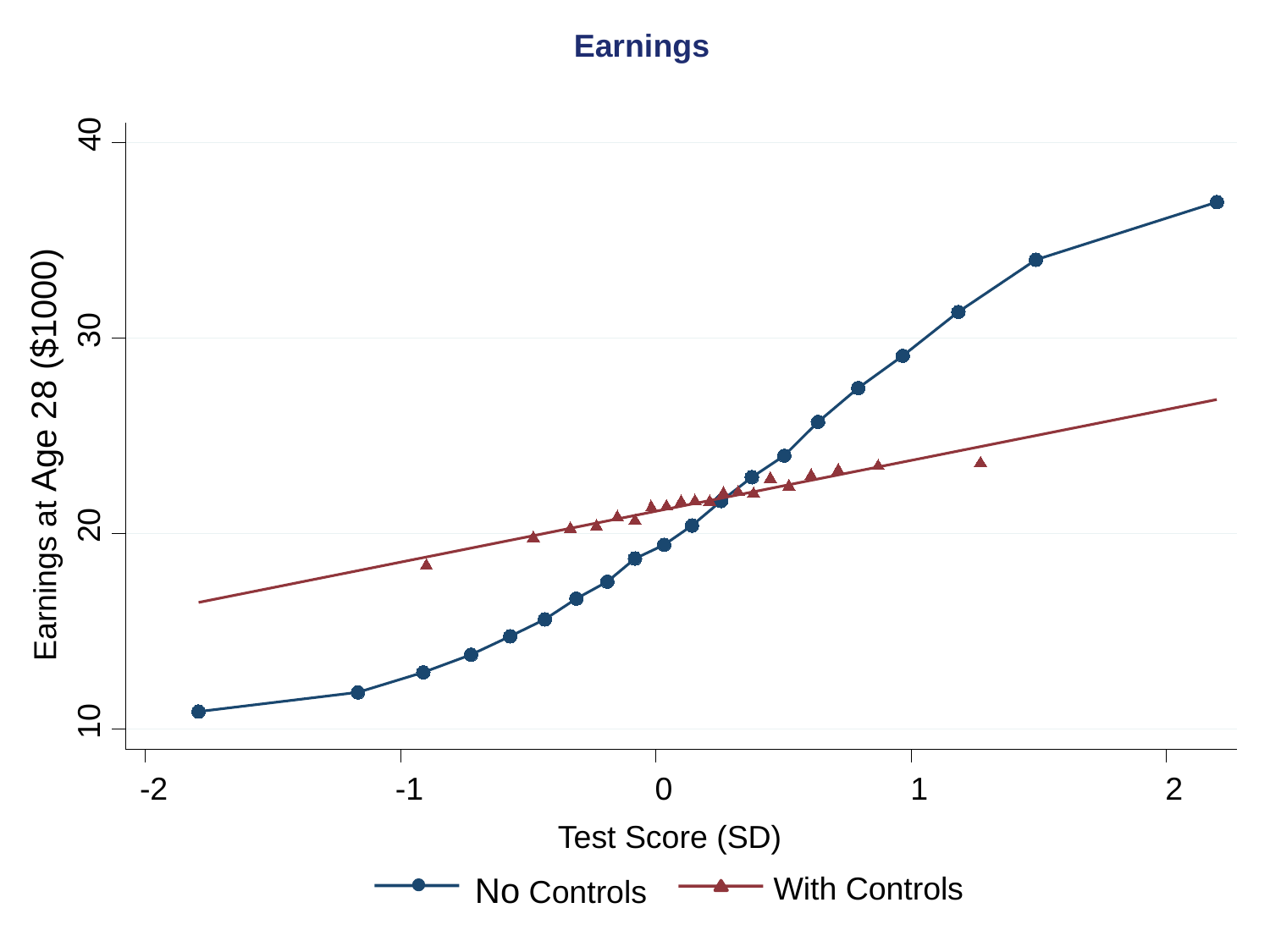

Earnings

40

30

20

10

-2
-1
0
1
2
Earnings at Age 28 ($1000)
Test Score (SD)
No Controls
With Controls